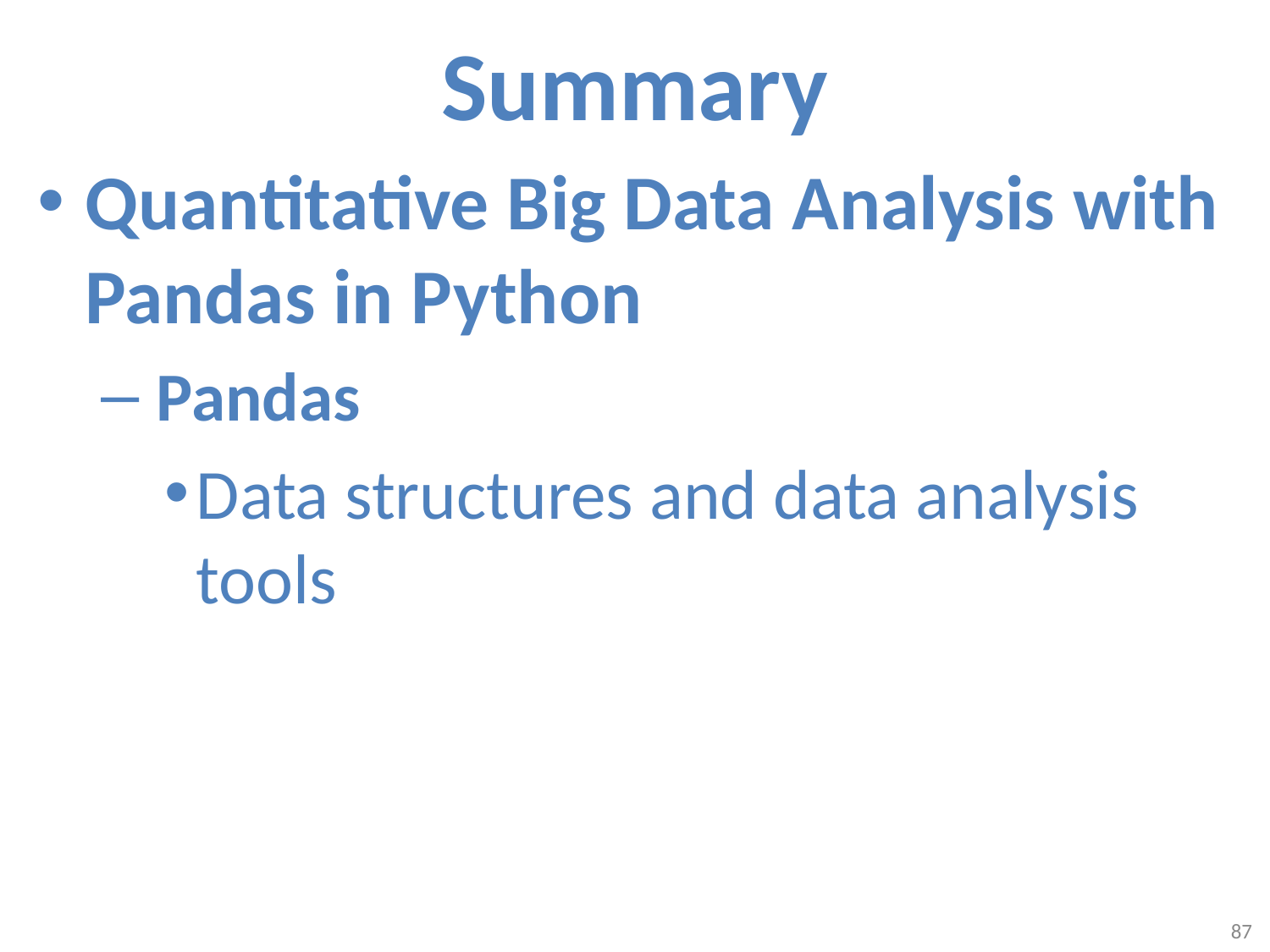

# Summary
Quantitative Big Data Analysis with Pandas in Python
 Pandas
Data structures and data analysis tools
87